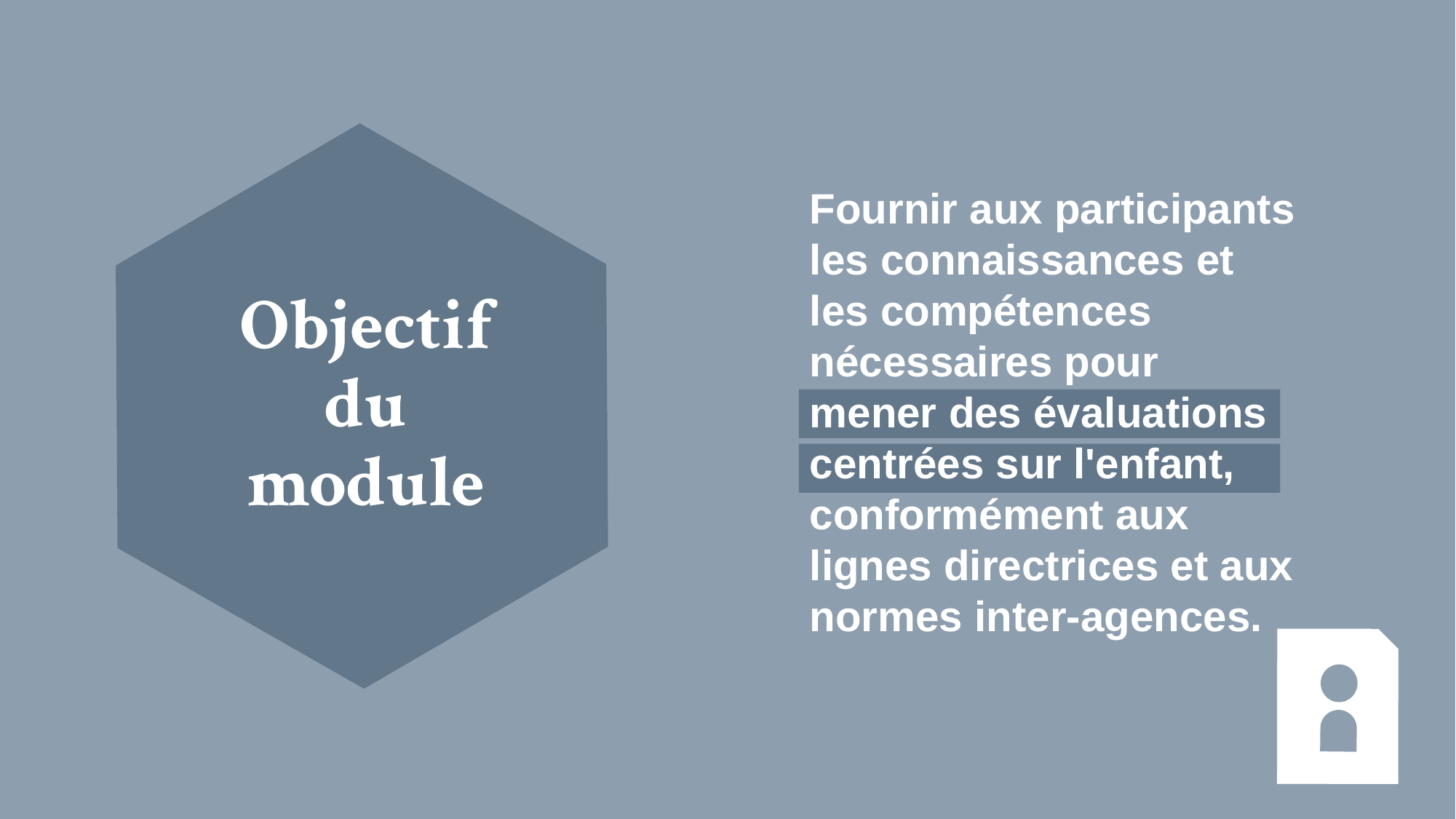

Fournir aux participants les connaissances et les compétences nécessaires pour mener des évaluations centrées sur l'enfant, conformément aux lignes directrices et aux normes inter-agences.
# Objectif du module